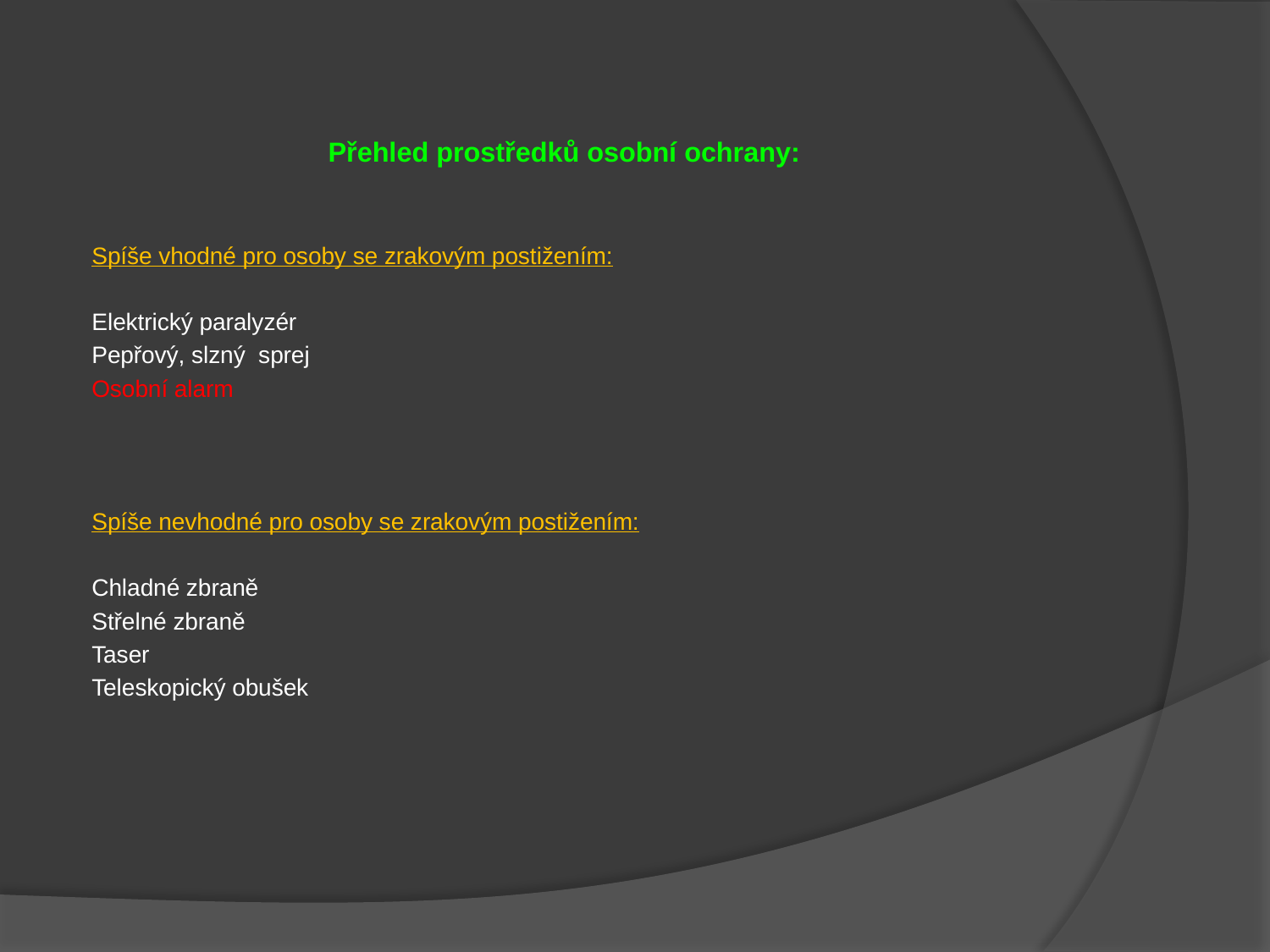

Přehled prostředků osobní ochrany:

Spíše vhodné pro osoby se zrakovým postižením:

Elektrický paralyzér
Pepřový, slzný  sprej
Osobní alarm

Spíše nevhodné pro osoby se zrakovým postižením:

Chladné zbraně
Střelné zbraně
Taser
Teleskopický obušek